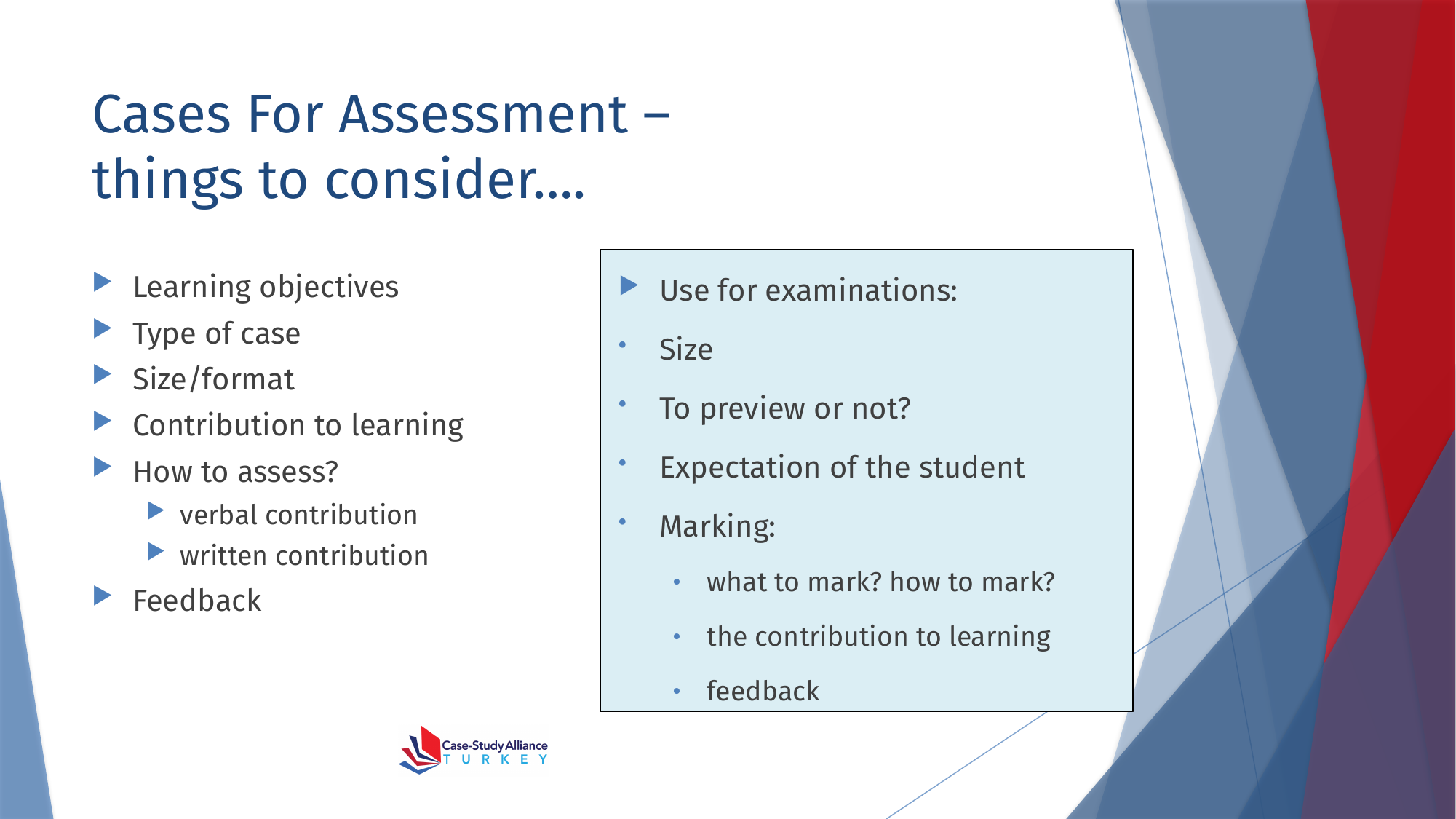

# Cases For Assessment – things to consider….

Learning objectives
Type of case
Size/format
Contribution to learning
How to assess?
verbal contribution
written contribution
Feedback
Use for examinations:
Size
To preview or not?
Expectation of the student
Marking:
what to mark? how to mark?
the contribution to learning
feedback